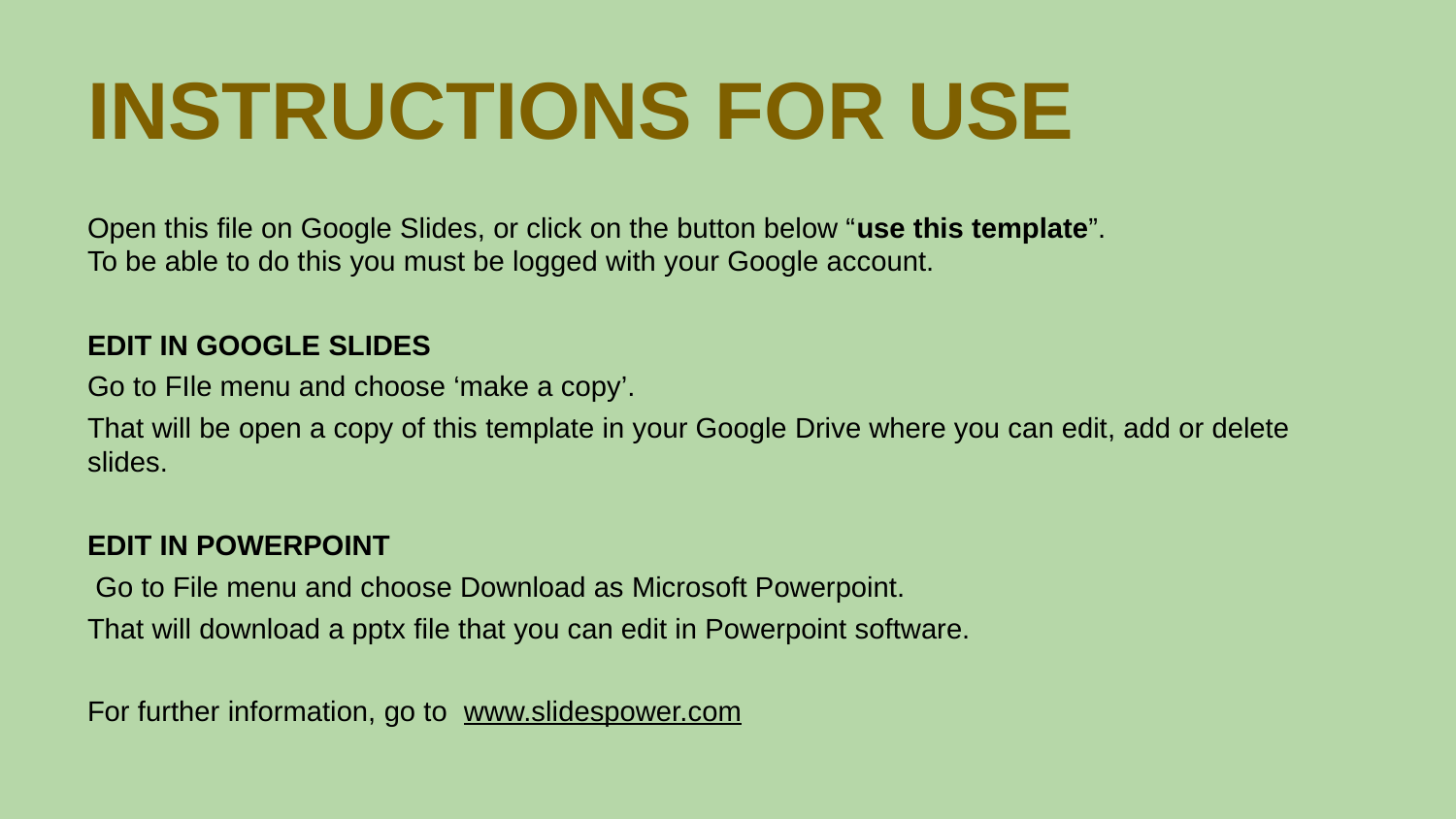

# INSTRUCTIONS FOR USE
Open this file on Google Slides, or click on the button below “use this template”.
To be able to do this you must be logged with your Google account.

EDIT IN GOOGLE SLIDES
Go to FIle menu and choose ‘make a copy’.
That will be open a copy of this template in your Google Drive where you can edit, add or delete slides.

EDIT IN POWERPOINT
 Go to File menu and choose Download as Microsoft Powerpoint.
That will download a pptx file that you can edit in Powerpoint software.

For further information, go to  www.slidespower.com